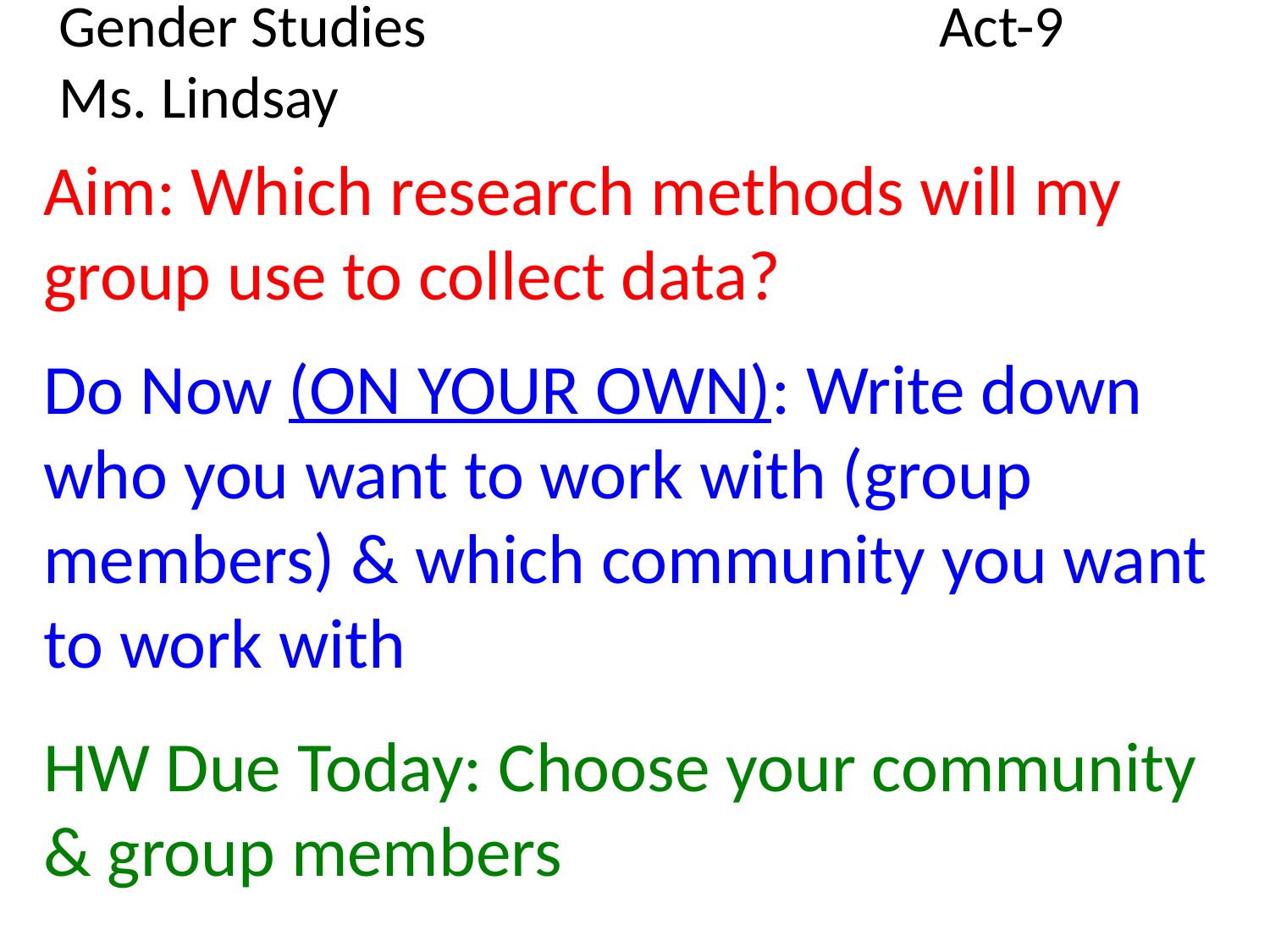

# Gender Studies                              			Act-9 Ms. Lindsay
Aim: Which research methods will my group use to collect data?

Do Now (ON YOUR OWN): Write down who you want to work with (group members) & which community you want to work with

HW Due Today: Choose your community & group members